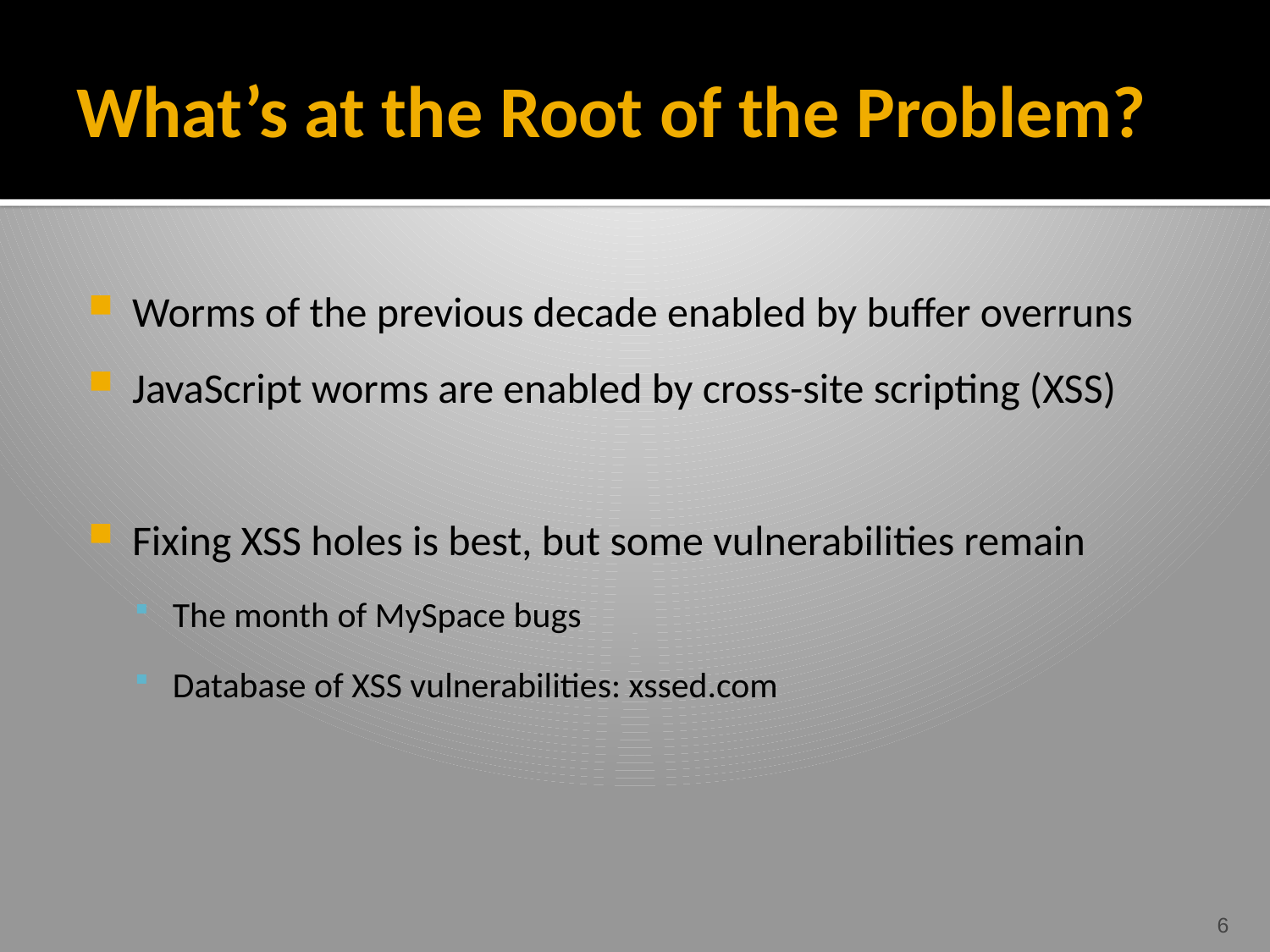

# What’s at the Root of the Problem?
Worms of the previous decade enabled by buffer overruns
JavaScript worms are enabled by cross-site scripting (XSS)

Fixing XSS holes is best, but some vulnerabilities remain
The month of MySpace bugs
Database of XSS vulnerabilities: xssed.com
6